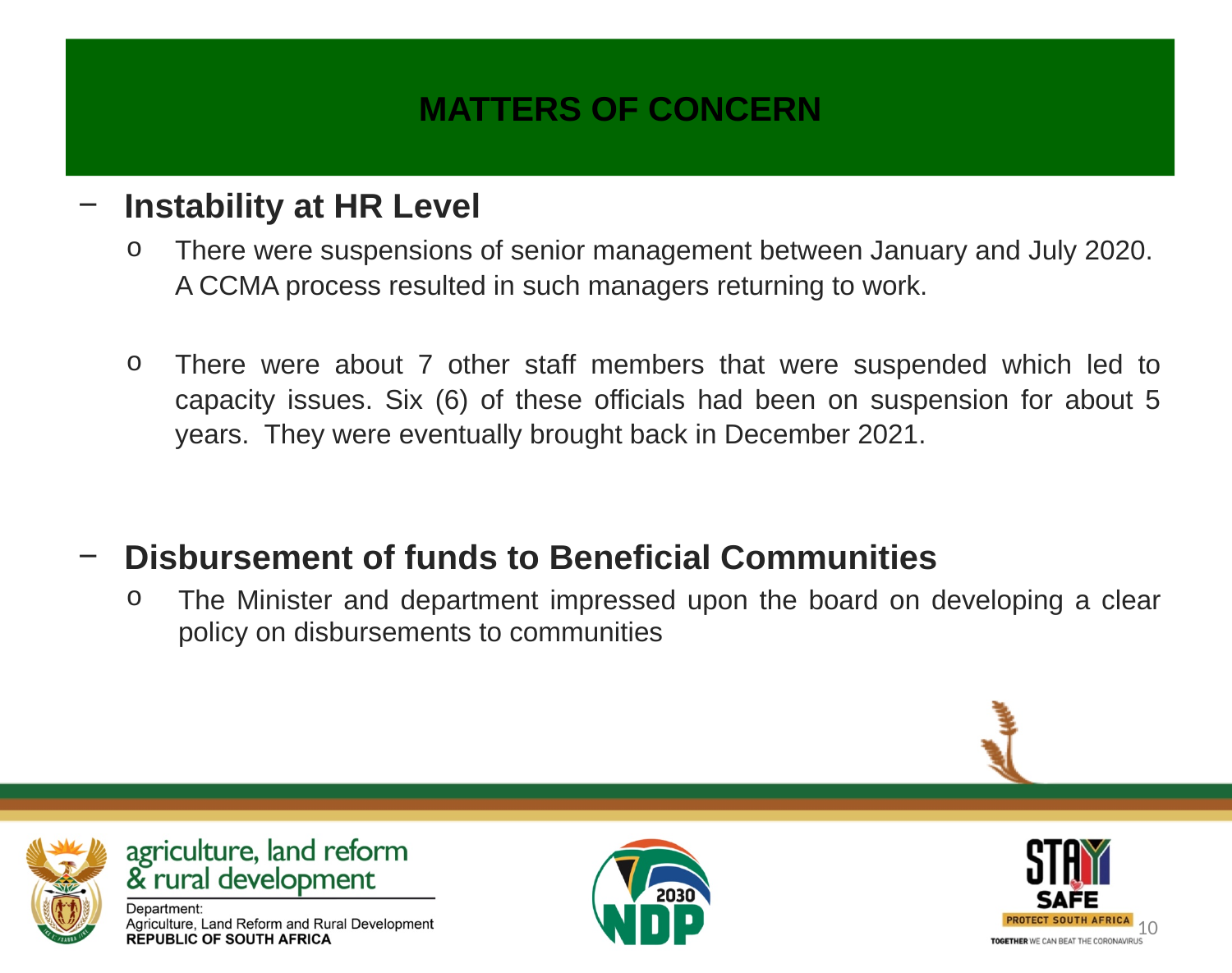

# MATTERS OF CONCERN
Instability at HR Level
There were suspensions of senior management between January and July 2020.  A CCMA process resulted in such managers returning to work.

There were about 7 other staff members that were suspended which led to capacity issues. Six (6) of these officials had been on suspension for about 5 years.  They were eventually brought back in December 2021.

Disbursement of funds to Beneficial Communities
The Minister and department impressed upon the board on developing a clear policy on disbursements to communities

10